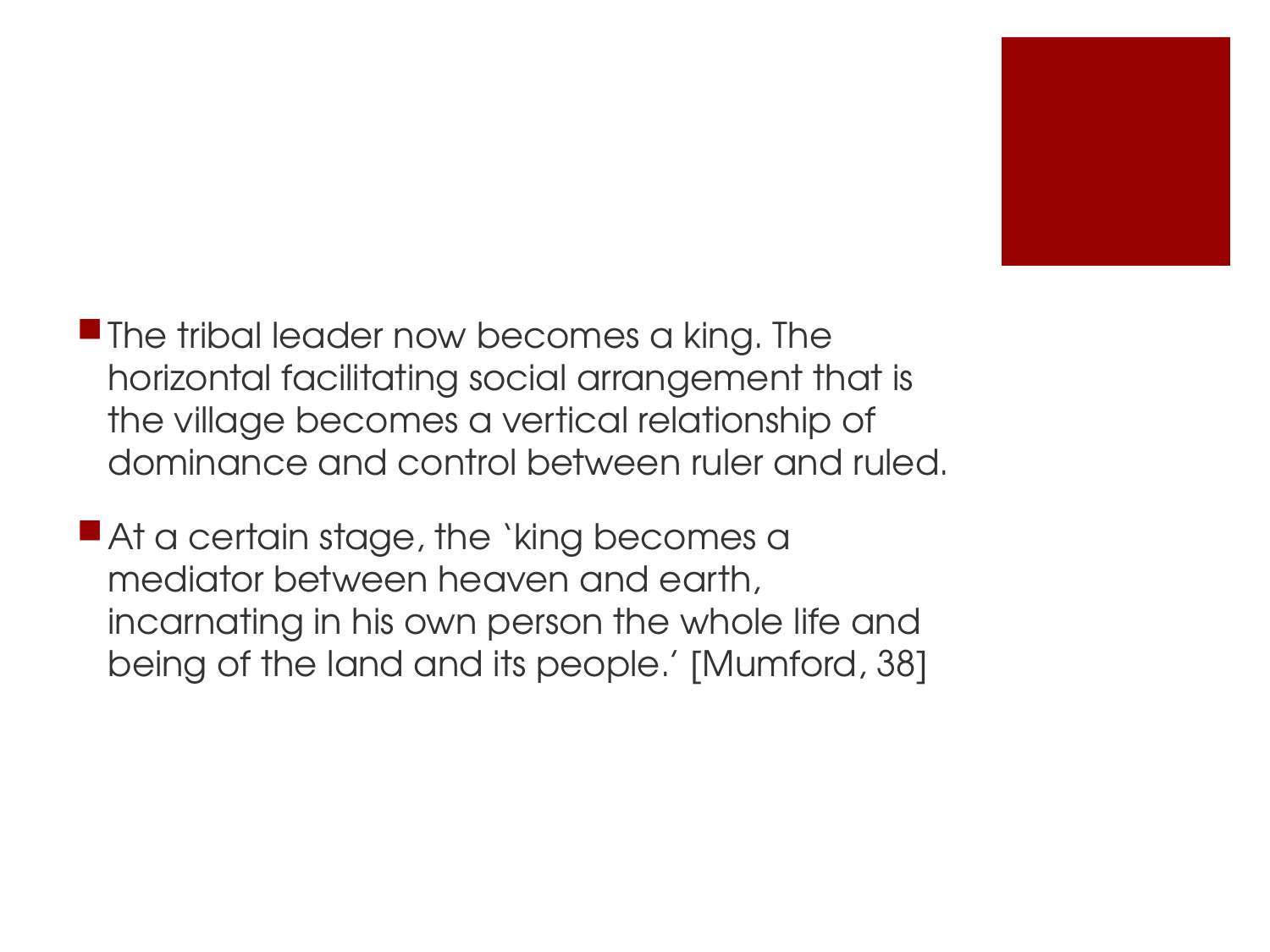

#
The tribal leader now becomes a king. The horizontal facilitating social arrangement that is the village becomes a vertical relationship of dominance and control between ruler and ruled.
At a certain stage, the ‘king becomes a mediator between heaven and earth, incarnating in his own person the whole life and being of the land and its people.’ [Mumford, 38]